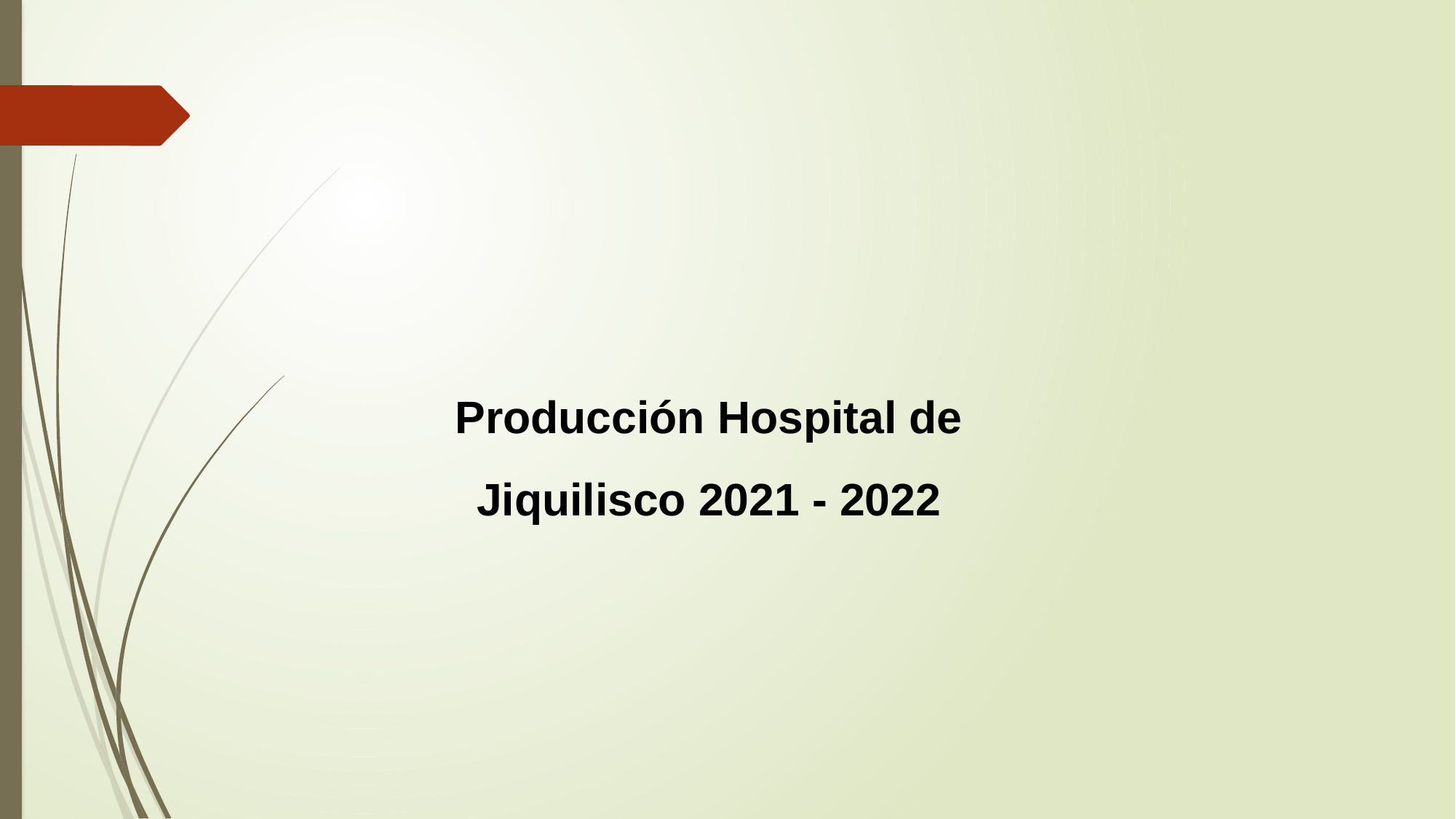

Producción Hospital de Jiquilisco 2021 - 2022